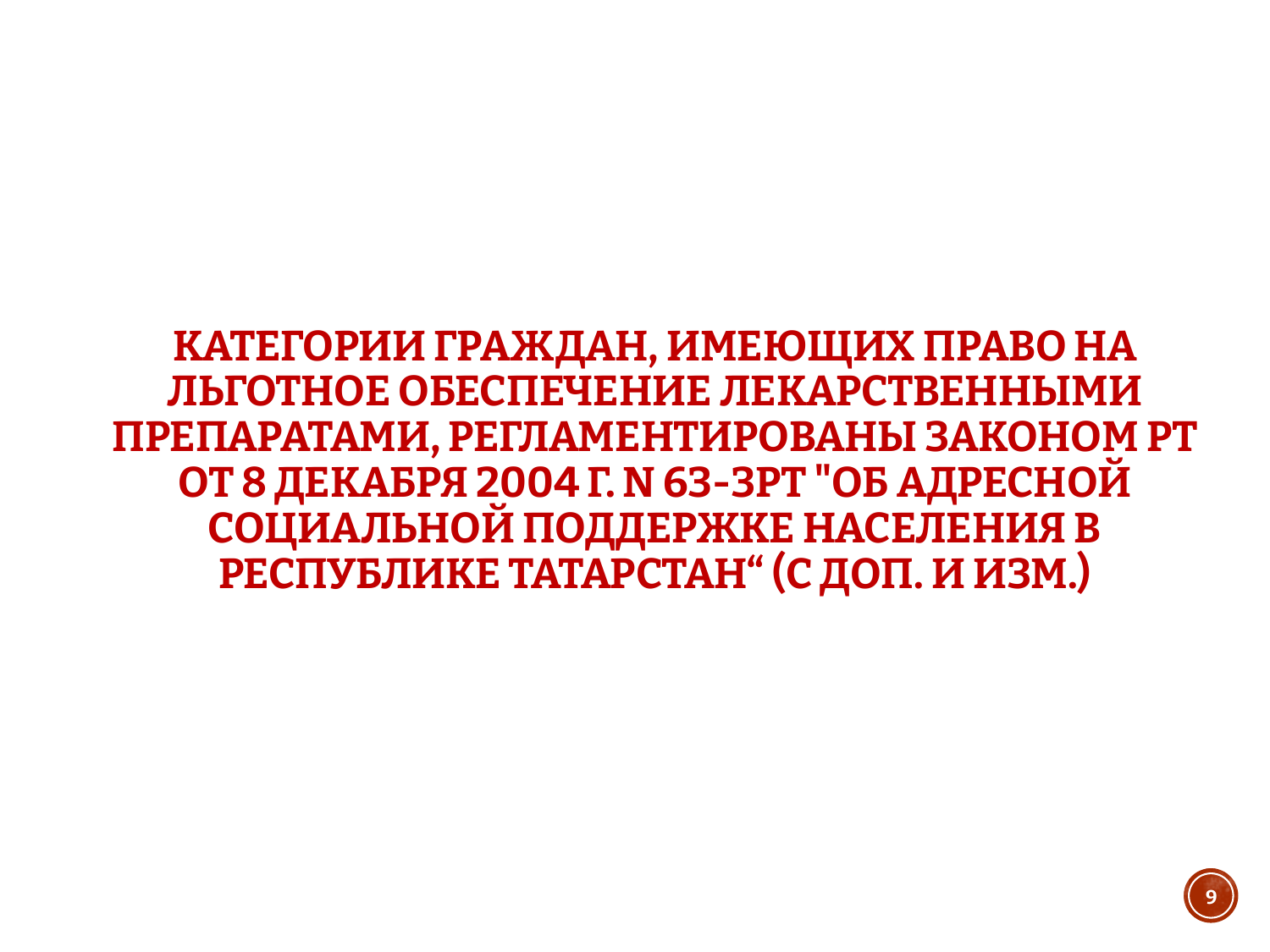

# Категории граждан, имеющих право на льготное обеспечение лекарственными препаратами, регламентированы Законом РТ от 8 декабря 2004 г. N 63-ЗРТ "Об адресной социальной поддержке населения в Республике Татарстан“ (с доп. и изм.)
9